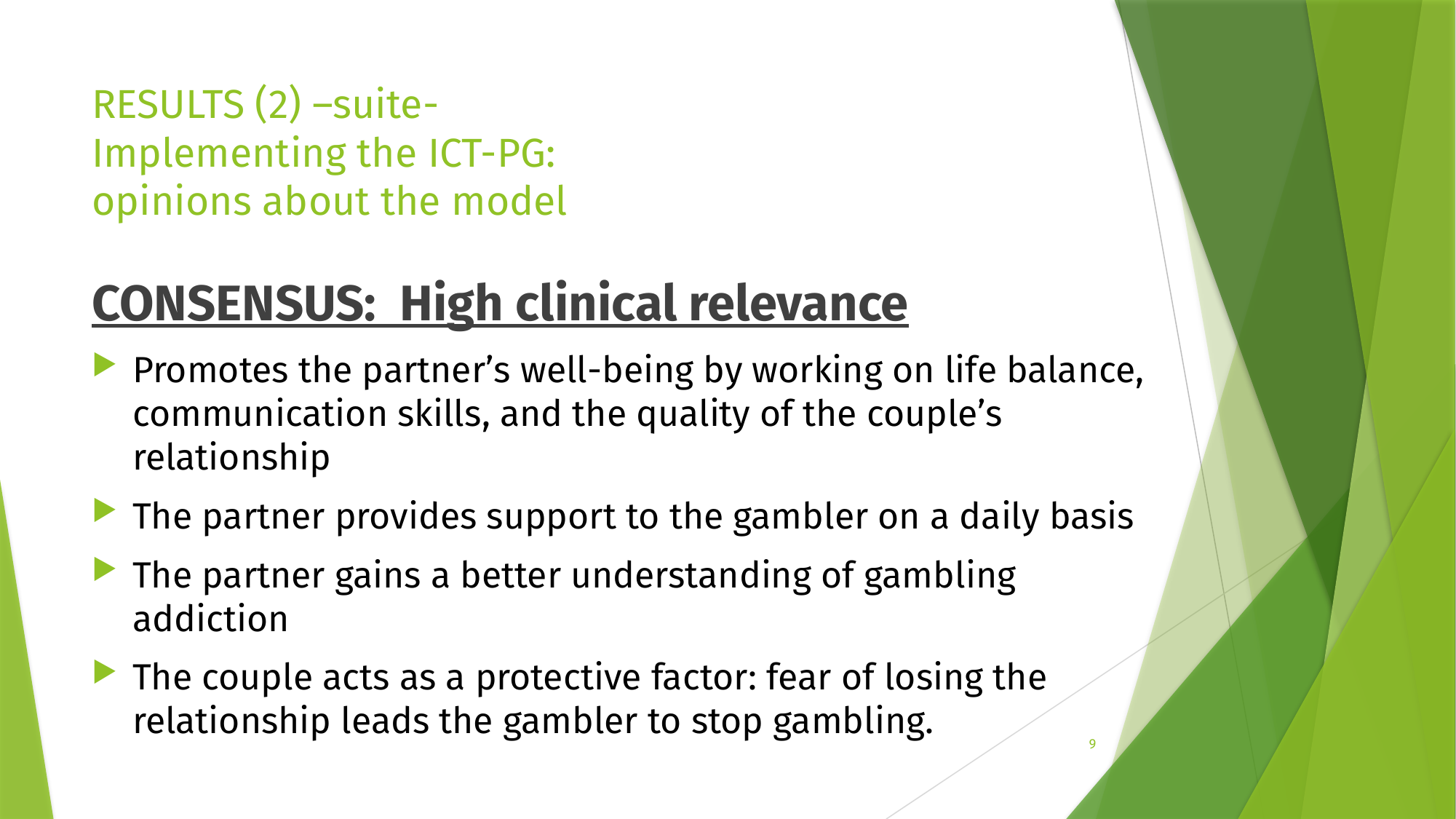

# RESULTS (2) –suite- Implementing the ICT-PG: opinions about the model
CONSENSUS:  High clinical relevance
Promotes the partner’s well-being by working on life balance, communication skills, and the quality of the couple’s relationship
The partner provides support to the gambler on a daily basis
The partner gains a better understanding of gambling addiction
The couple acts as a protective factor: fear of losing the relationship leads the gambler to stop gambling.

9